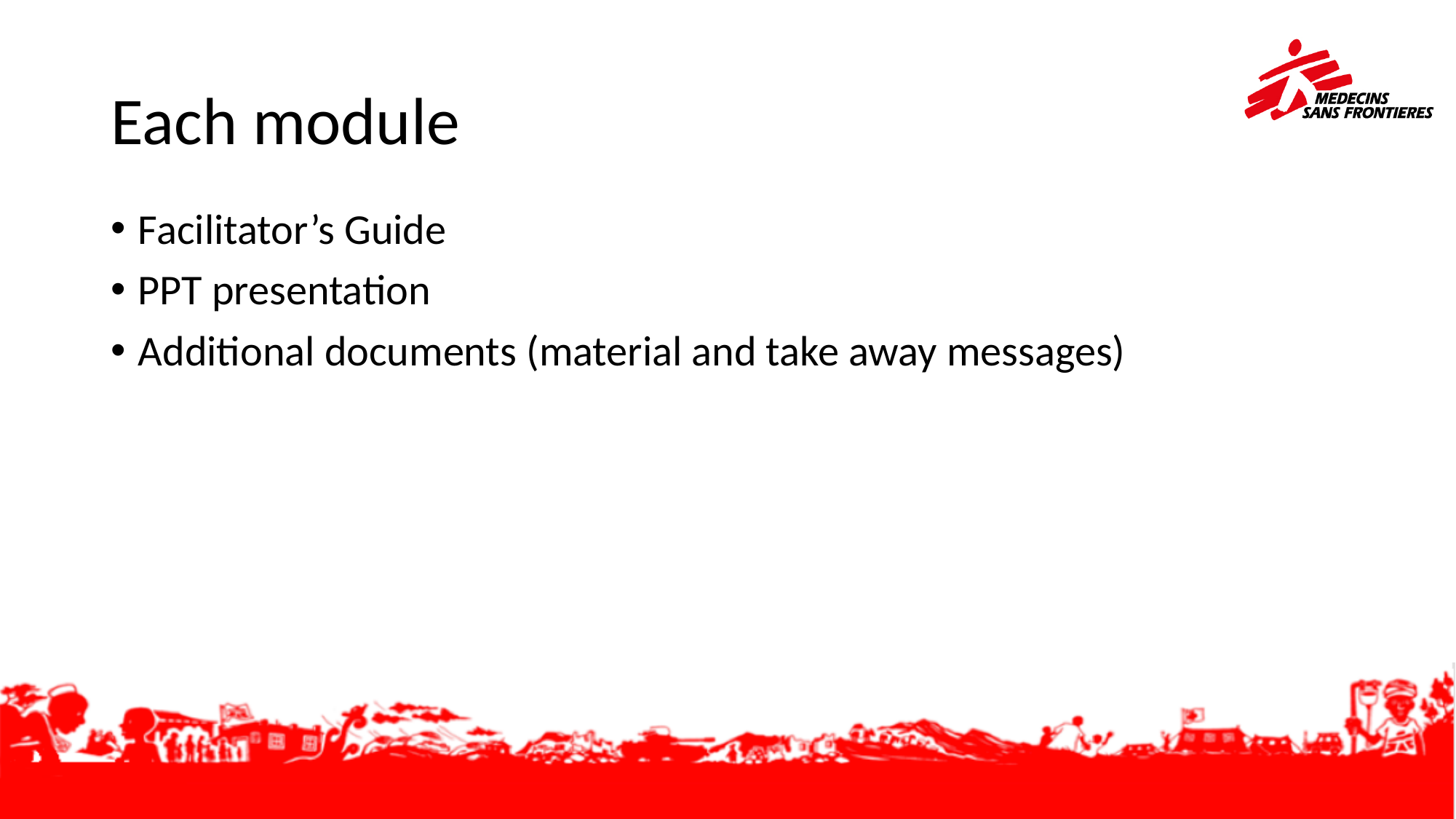

# Each module
Facilitator’s Guide
PPT presentation
Additional documents (material and take away messages)